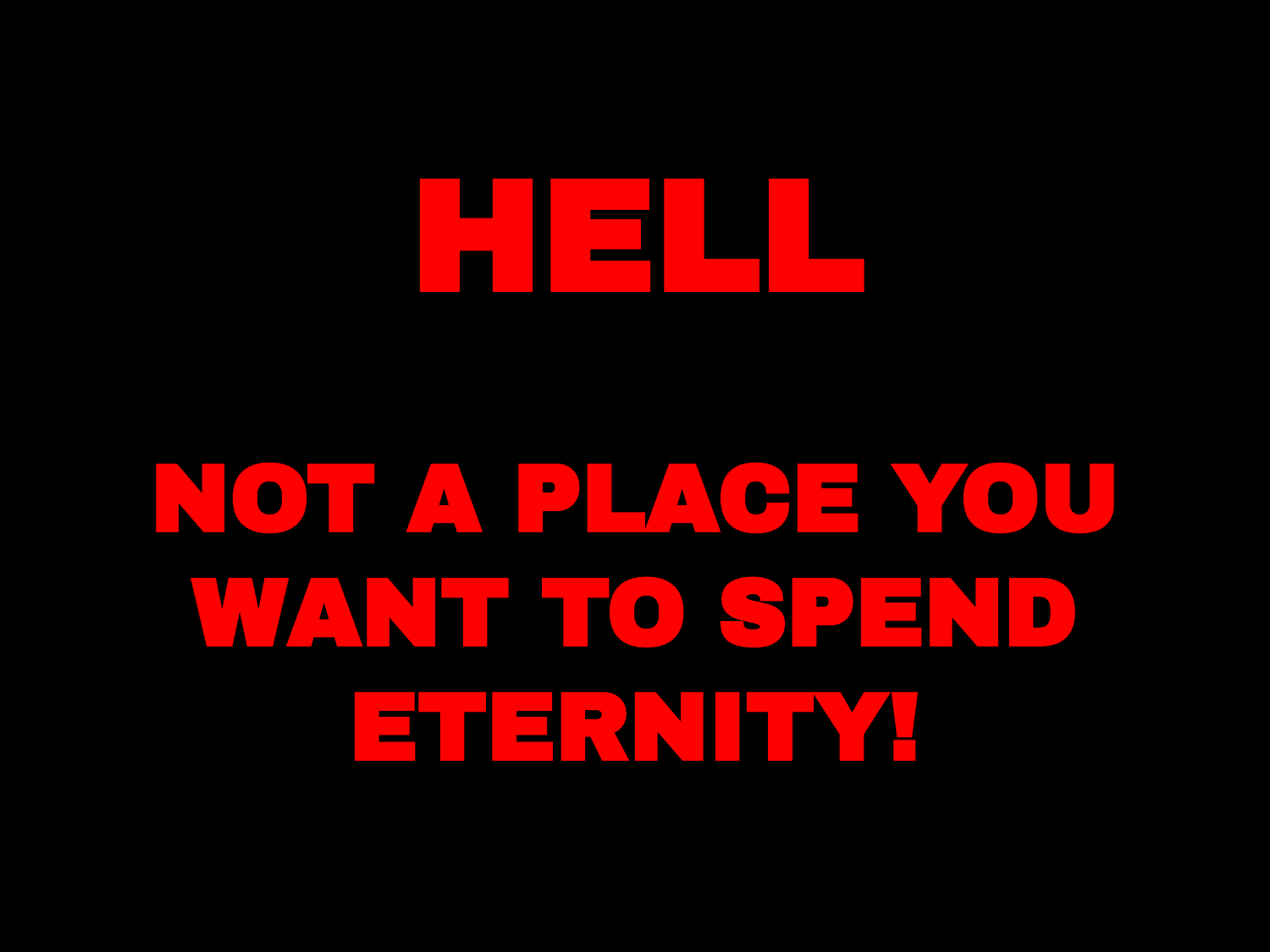

# HELL
NOT A PLACE YOU WANT TO SPEND ETERNITY!